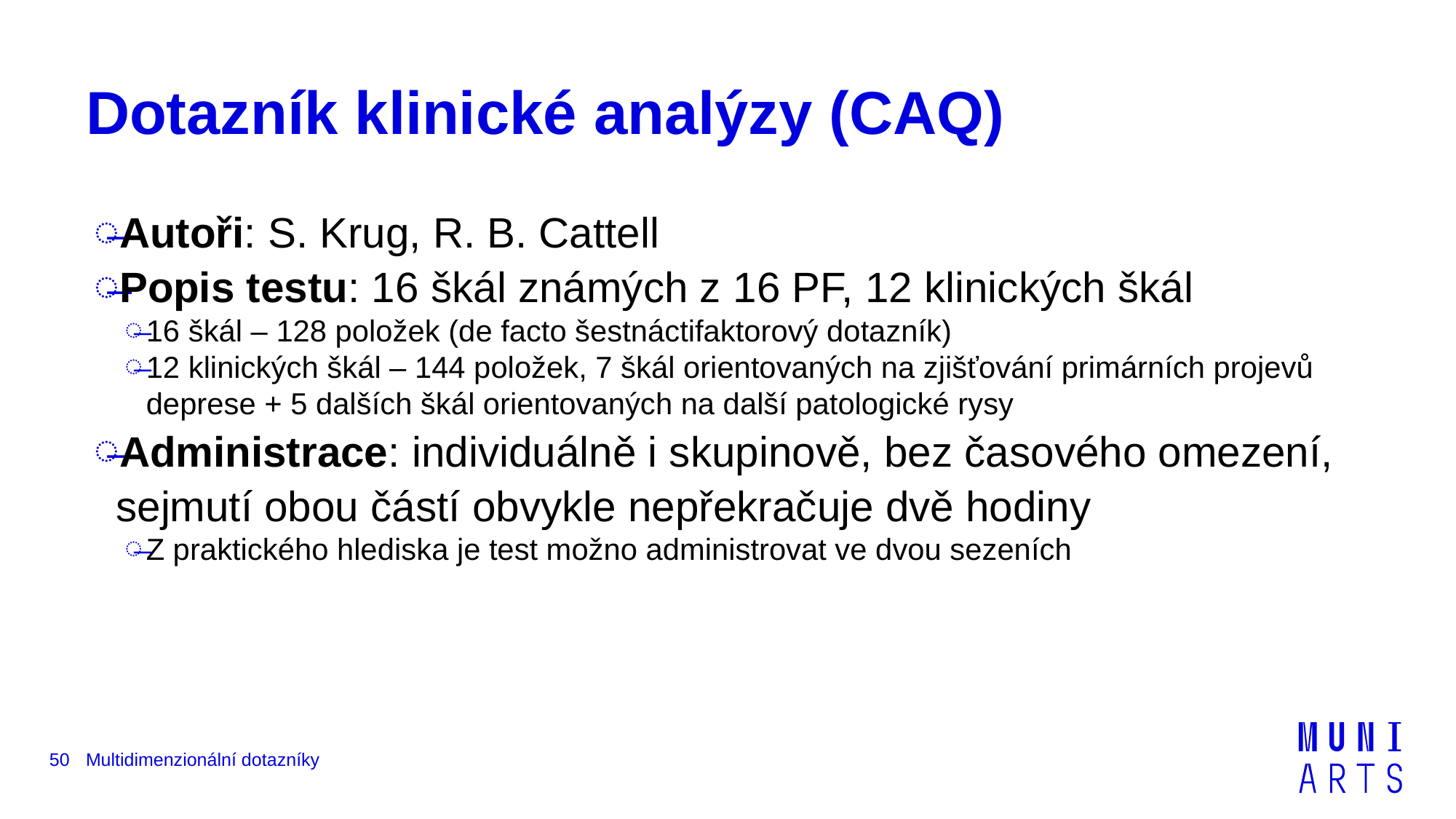

# Dotazník klinické analýzy (CAQ)
Autoři: S. Krug, R. B. Cattell
Popis testu: 16 škál známých z 16 PF, 12 klinických škál
16 škál – 128 položek (de facto šestnáctifaktorový dotazník)
12 klinických škál – 144 položek, 7 škál orientovaných na zjišťování primárních projevů deprese + 5 dalších škál orientovaných na další patologické rysy
Administrace: individuálně i skupinově, bez časového omezení, sejmutí obou částí obvykle nepřekračuje dvě hodiny
Z praktického hlediska je test možno administrovat ve dvou sezeních

50
Multidimenzionální dotazníky